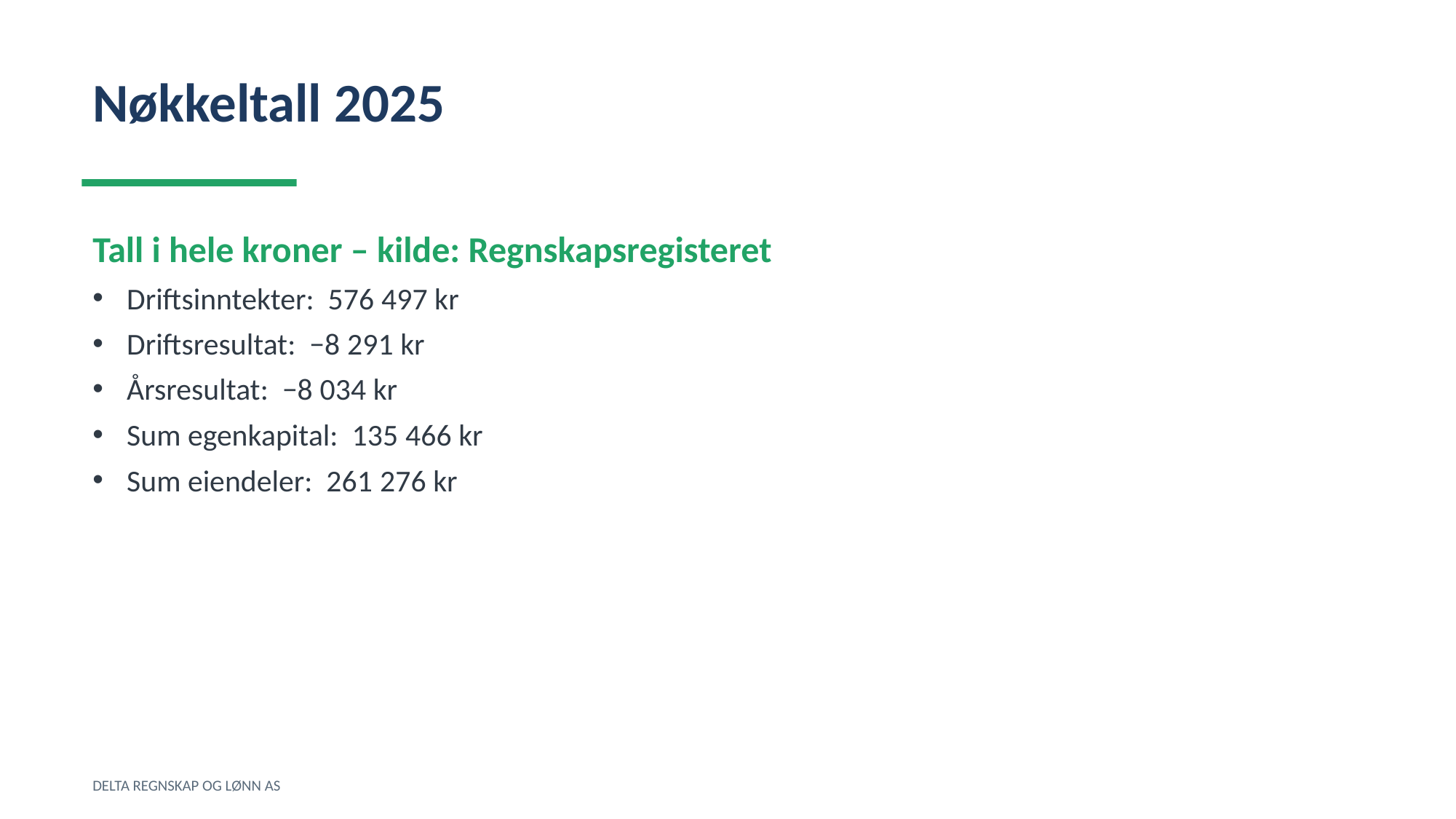

Nøkkeltall 2025

Tall i hele kroner – kilde: Regnskapsregisteret
Driftsinntekter:  576 497 kr
Driftsresultat:  −8 291 kr
Årsresultat:  −8 034 kr
Sum egenkapital:  135 466 kr
Sum eiendeler:  261 276 kr
DELTA REGNSKAP OG LØNN AS